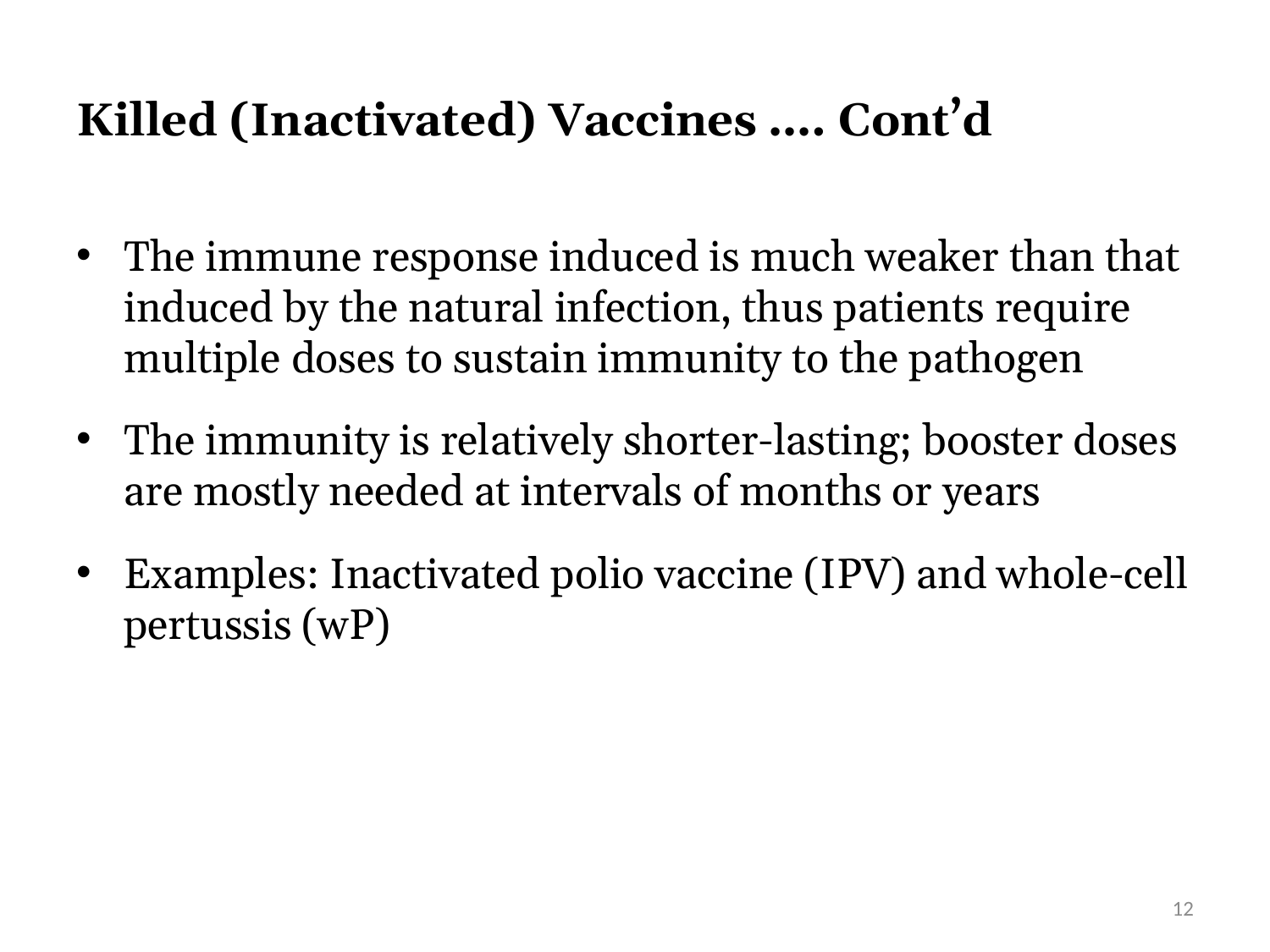

# Killed (Inactivated) Vaccines …. Cont’d
The immune response induced is much weaker than that induced by the natural infection, thus patients require multiple doses to sustain immunity to the pathogen
The immunity is relatively shorter-lasting; booster doses are mostly needed at intervals of months or years
Examples: Inactivated polio vaccine (IPV) and whole-cell pertussis (wP)
12